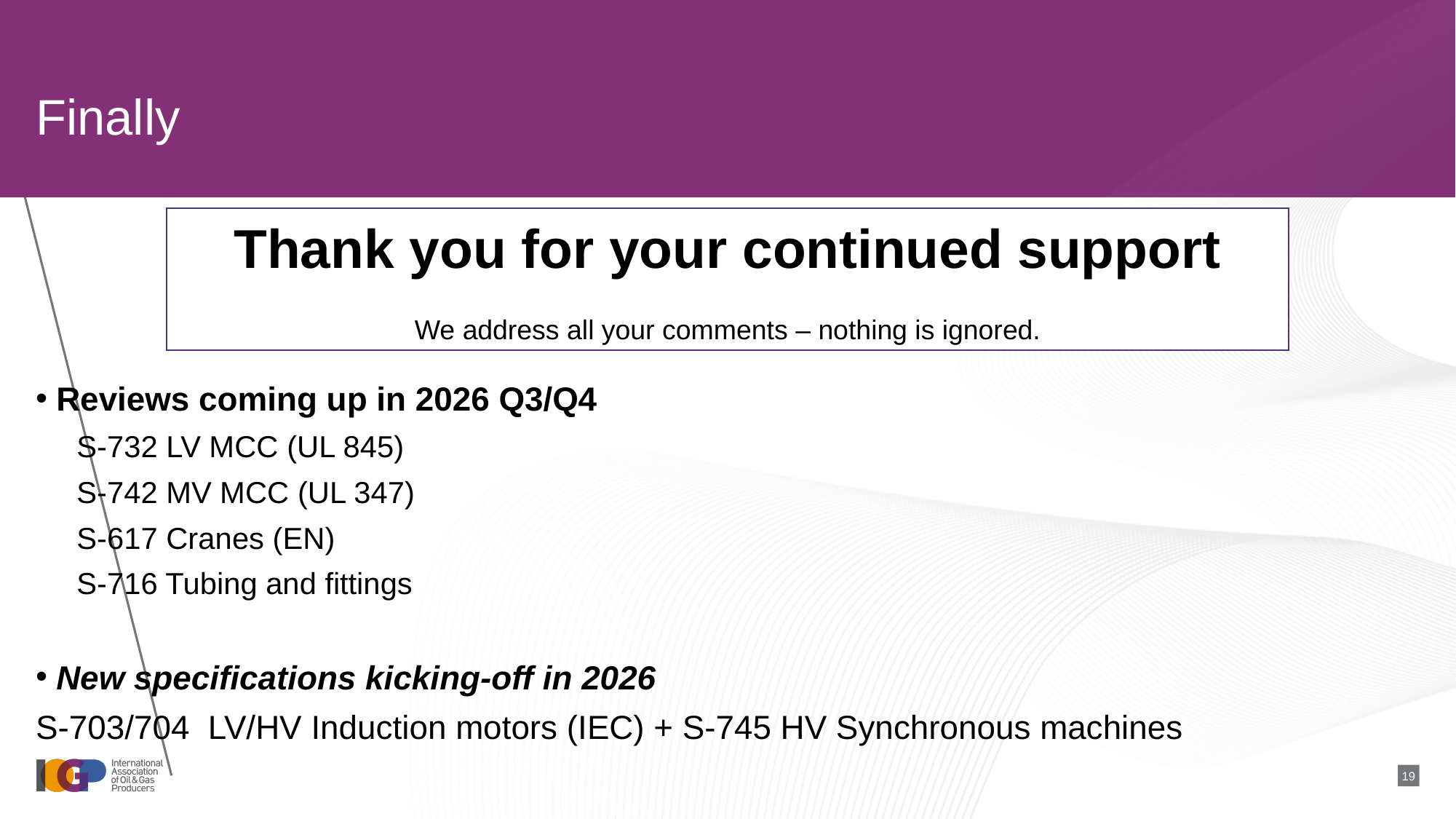

# Finally
Thank you for your continued support

We address all your comments – nothing is ignored.
Reviews coming up in 2026 Q3/Q4
S-732 LV MCC (UL 845)
S-742 MV MCC (UL 347)
S-617 Cranes (EN)
S-716 Tubing and fittings

New specifications kicking-off in 2026
S-703/704  LV/HV Induction motors (IEC) + S-745 HV Synchronous machines
19